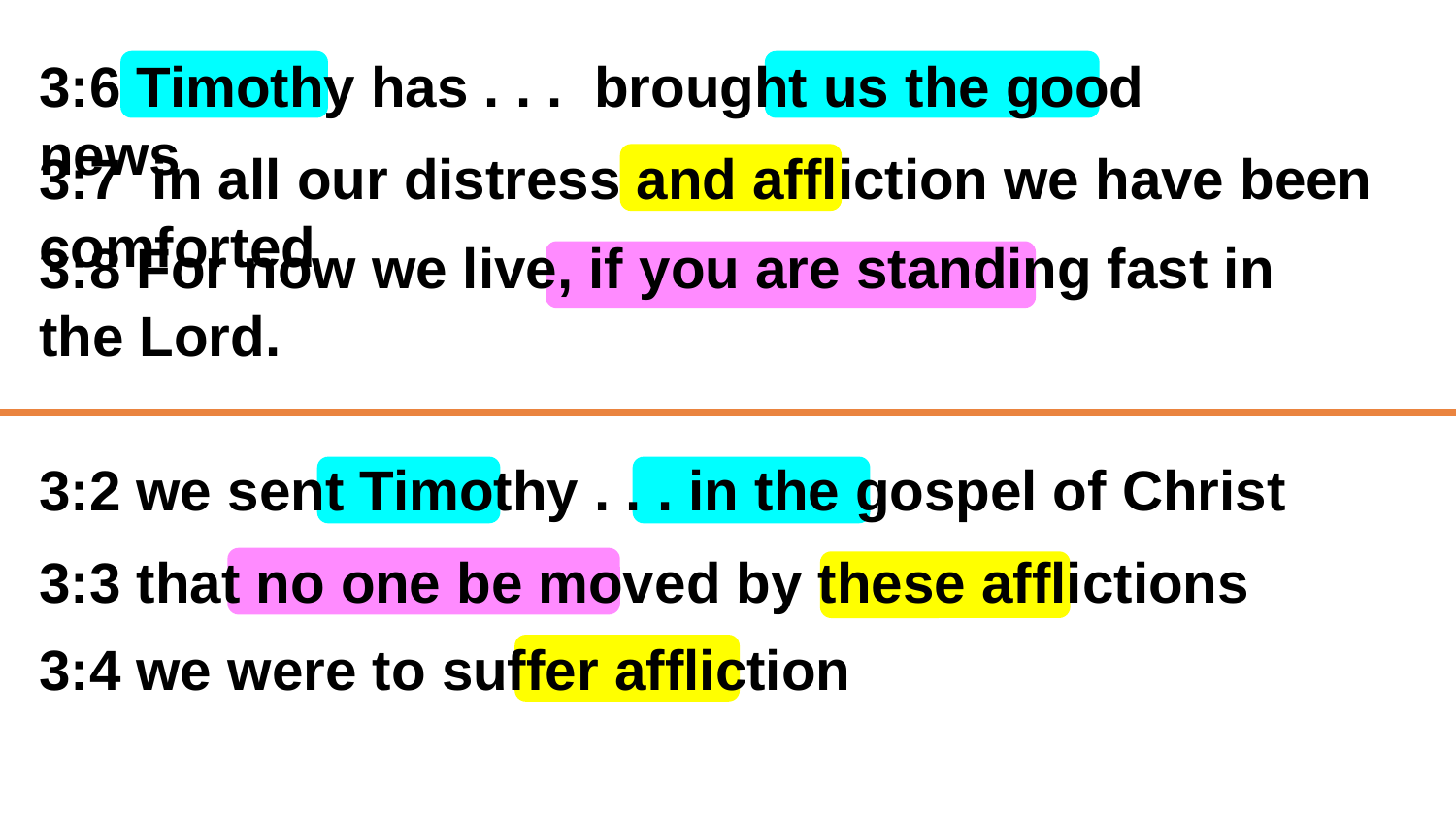

3:6 Timothy has . . .  brought us the good news

3:7  in all our distress and affliction we have been comforted

3:8 For now we live, if you are standing fast in the Lord.

3:2 we sent Timothy . . . in the gospel of Christ

3:3 that no one be moved by these afflictions

3:4 we were to suffer affliction